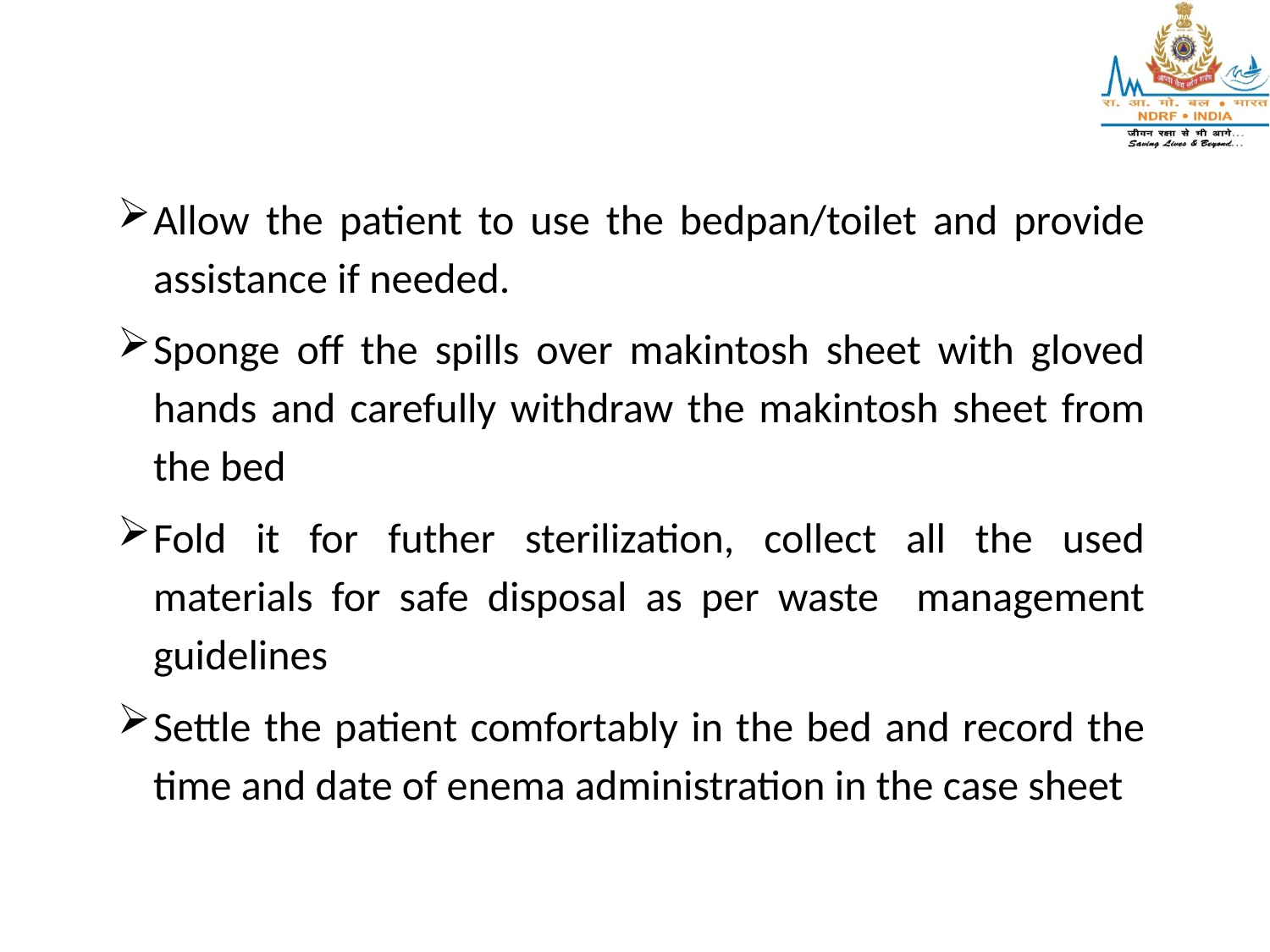

Allow the patient to use the bedpan/toilet and provide assistance if needed.
Sponge off the spills over makintosh sheet with gloved hands and carefully withdraw the makintosh sheet from the bed
Fold it for futher sterilization, collect all the used materials for safe disposal as per waste  management guidelines
Settle the patient comfortably in the bed and record the time and date of enema administration in the case sheet